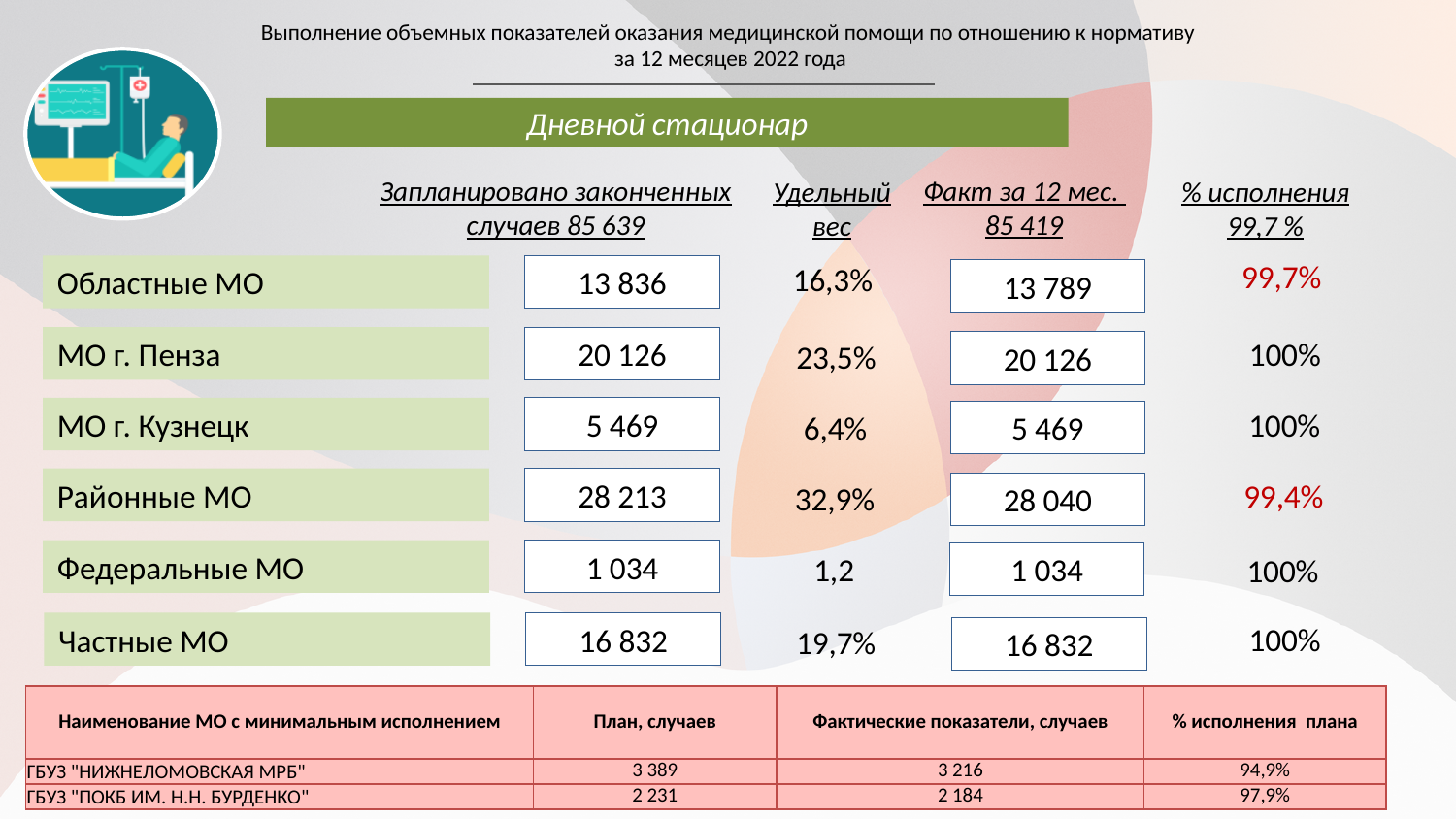

# Выполнение объемных показателей оказания медицинской помощи по отношению к нормативу за 12 месяцев 2022 года

Дневной стационар
Факт за 12 мес.
85 419
Запланировано законченных случаев 85 639
% исполнения
99,7 %
Удельный
вес
99,7%
16,3%
13 836
Областные МО
13 789
100%
20 126
МО г. Пенза
23,5%
20 126
100%
5 469
МО г. Кузнецк
6,4%
5 469
99,4%
28 213
Районные МО
32,9%
28 040
1 034
Федеральные МО
1,2
1 034
100%
100%
16 832
Частные МО
19,7%
16 832
| Наименование МО с минимальным исполнением | План, случаев | Фактические показатели, случаев | % исполнения плана |
| --- | --- | --- | --- |
| ГБУЗ "НИЖНЕЛОМОВСКАЯ МРБ" | 3 389 | 3 216 | 94,9% |
| ГБУЗ "ПОКБ ИМ. Н.Н. БУРДЕНКО" | 2 231 | 2 184 | 97,9% |